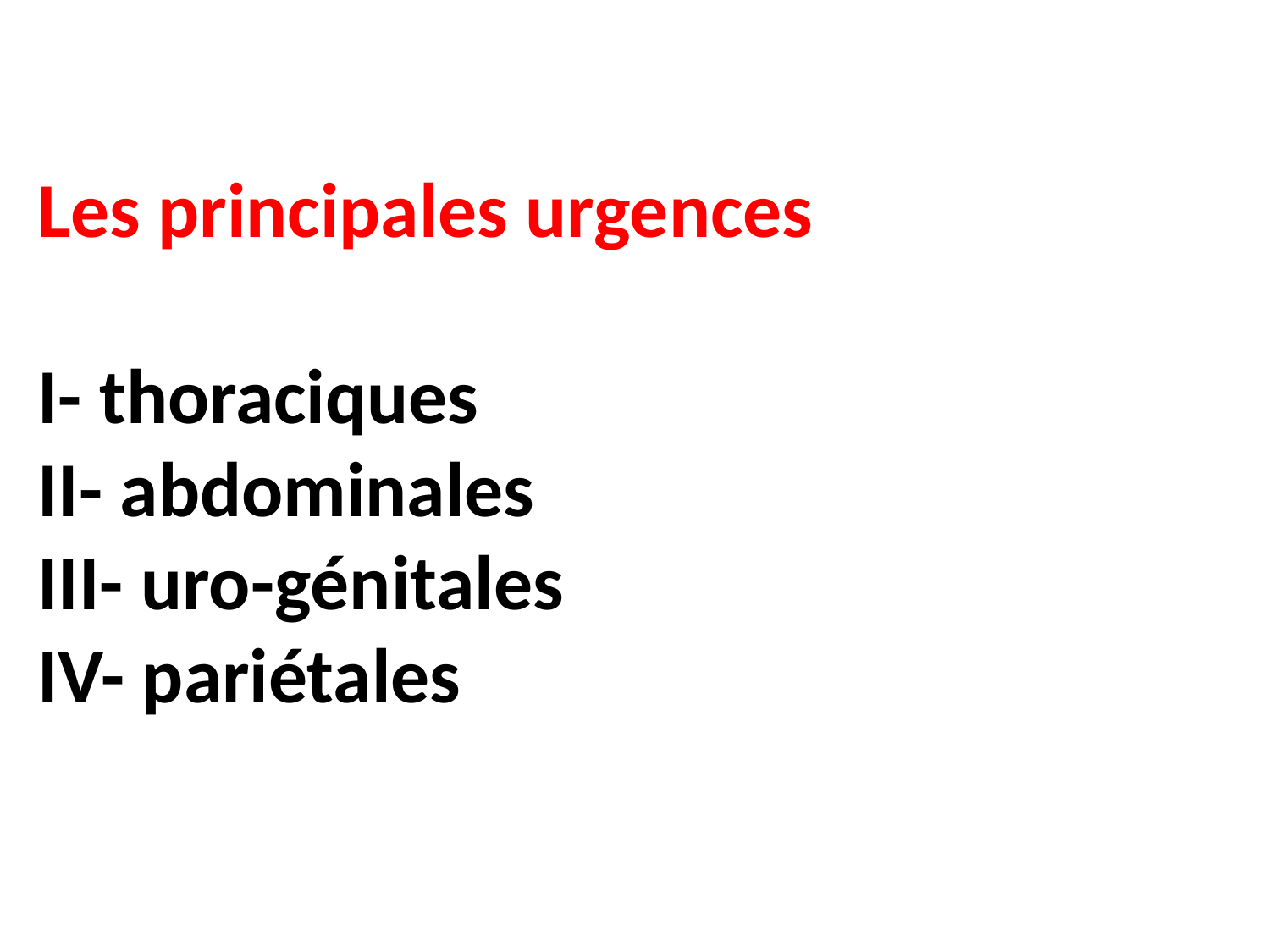

# Les principales urgences I- thoraciques II- abdominales III- uro-génitales IV- pariétales